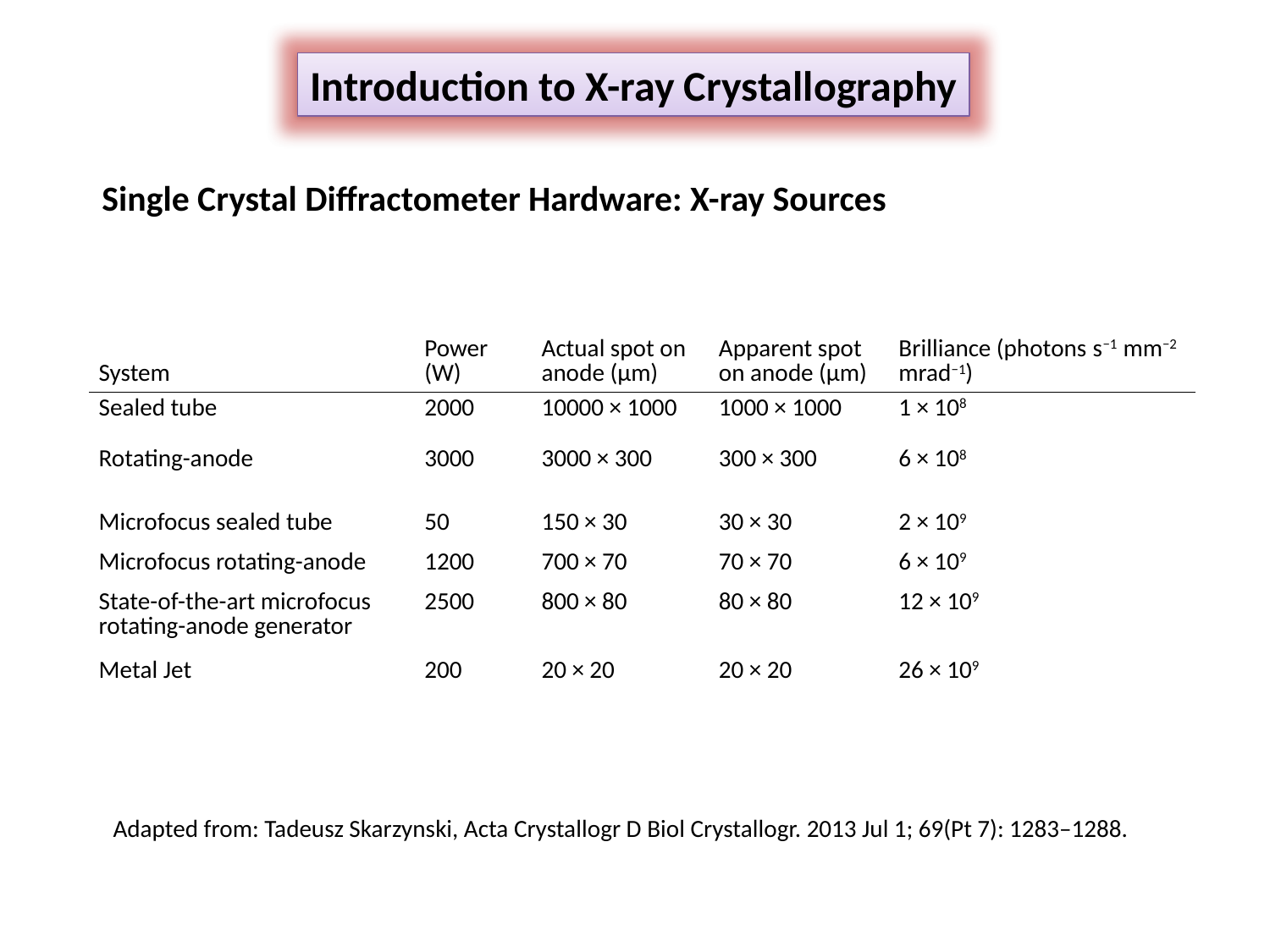

Introduction to X-ray Crystallography
Single Crystal Diffractometer Hardware: X-ray Sources
| System | Power (W) | Actual spot on anode (µm) | Apparent spot on anode (µm) | Brilliance (photons s−1 mm−2 mrad−1) |
| --- | --- | --- | --- | --- |
| Sealed tube | 2000 | 10000 × 1000 | 1000 × 1000 | 1 × 108 |
| Rotating-anode | 3000 | 3000 × 300 | 300 × 300 | 6 × 108 |
| Microfocus sealed tube | 50 | 150 × 30 | 30 × 30 | 2 × 109 |
| Microfocus rotating-anode | 1200 | 700 × 70 | 70 × 70 | 6 × 109 |
| State-of-the-art microfocus rotating-anode generator | 2500 | 800 × 80 | 80 × 80 | 12 × 109 |
| Metal Jet | 200 | 20 × 20 | 20 × 20 | 26 × 109 |
Adapted from: Tadeusz Skarzynski, Acta Crystallogr D Biol Crystallogr. 2013 Jul 1; 69(Pt 7): 1283–1288.